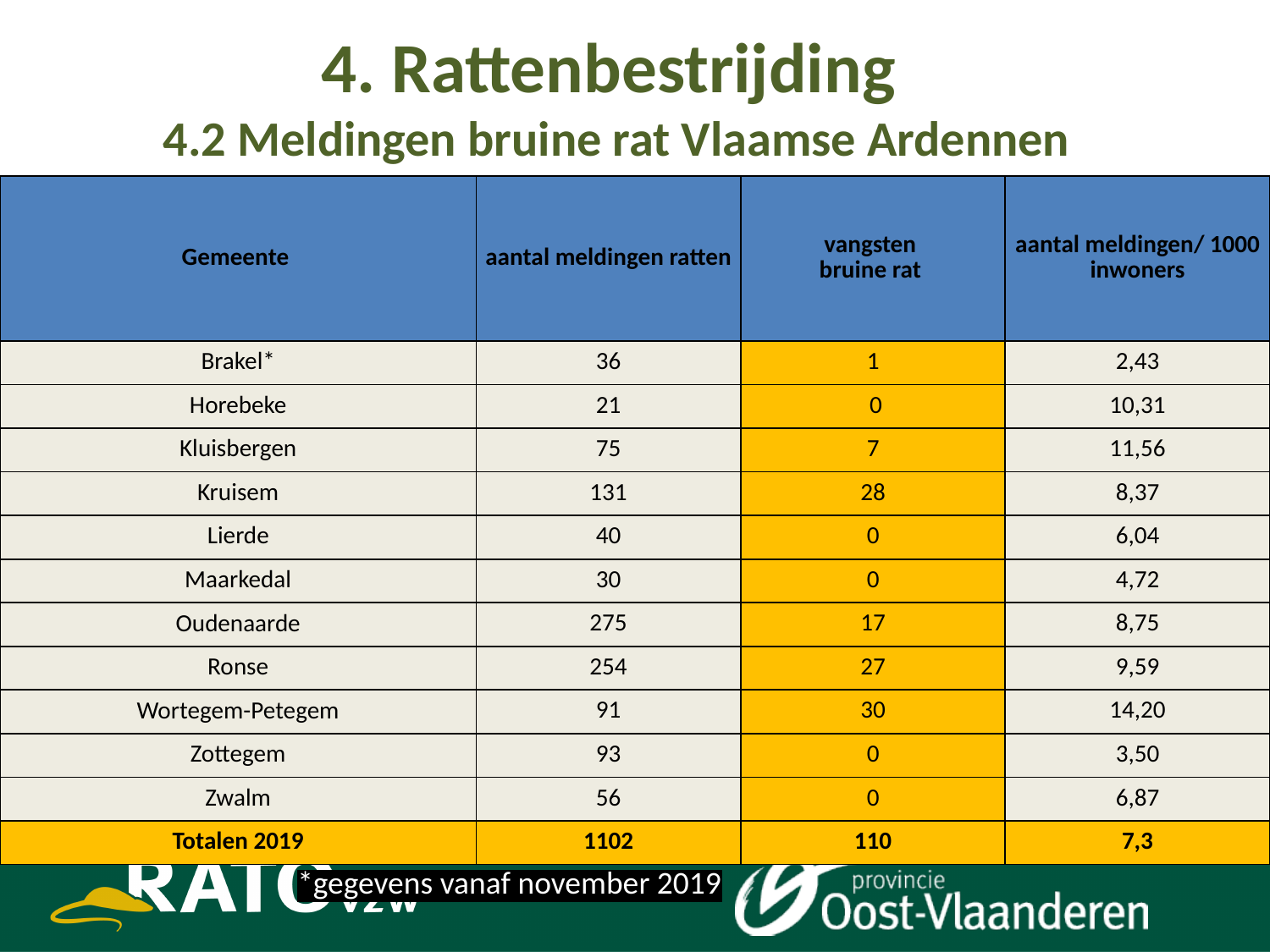

4. Rattenbestrijding
4.2 Meldingen bruine rat Vlaamse Ardennen
| Gemeente | aantal meldingen ratten | vangsten bruine rat | aantal meldingen/ 1000 inwoners |
| --- | --- | --- | --- |
| Brakel\* | 36 | 1 | 2,43 |
| Horebeke | 21 | 0 | 10,31 |
| Kluisbergen | 75 | 7 | 11,56 |
| Kruisem | 131 | 28 | 8,37 |
| Lierde | 40 | 0 | 6,04 |
| Maarkedal | 30 | 0 | 4,72 |
| Oudenaarde | 275 | 17 | 8,75 |
| Ronse | 254 | 27 | 9,59 |
| Wortegem-Petegem | 91 | 30 | 14,20 |
| Zottegem | 93 | 0 | 3,50 |
| Zwalm | 56 | 0 | 6,87 |
| Totalen 2019 | 1102 | 110 | 7,3 |
*gegevens vanaf november 2019